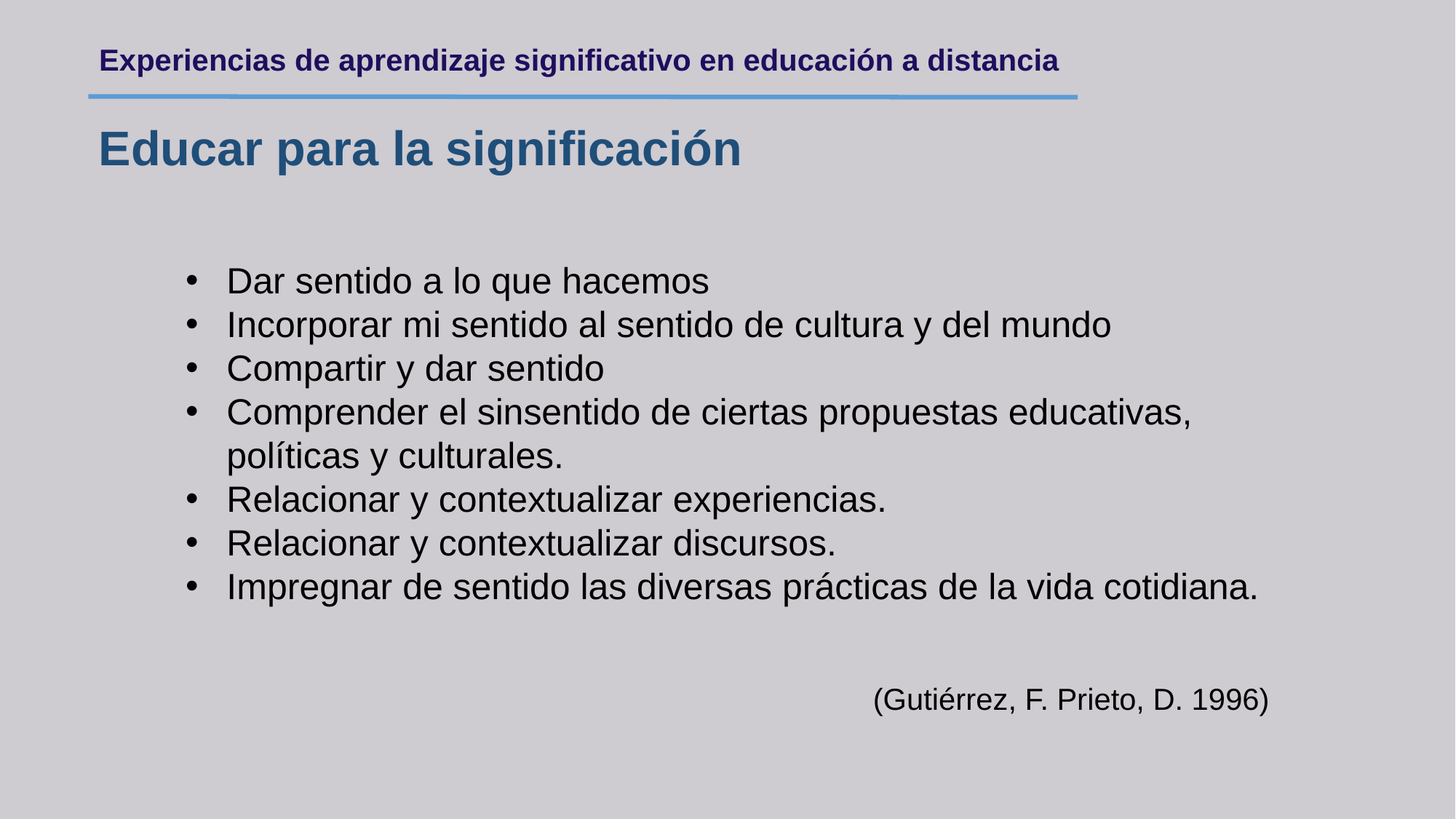

Experiencias de aprendizaje significativo en educación a distancia
Educar para la significación
Dar sentido a lo que hacemos
Incorporar mi sentido al sentido de cultura y del mundo
Compartir y dar sentido
Comprender el sinsentido de ciertas propuestas educativas, políticas y culturales.
Relacionar y contextualizar experiencias.
Relacionar y contextualizar discursos.
Impregnar de sentido las diversas prácticas de la vida cotidiana.

(Gutiérrez, F. Prieto, D. 1996)